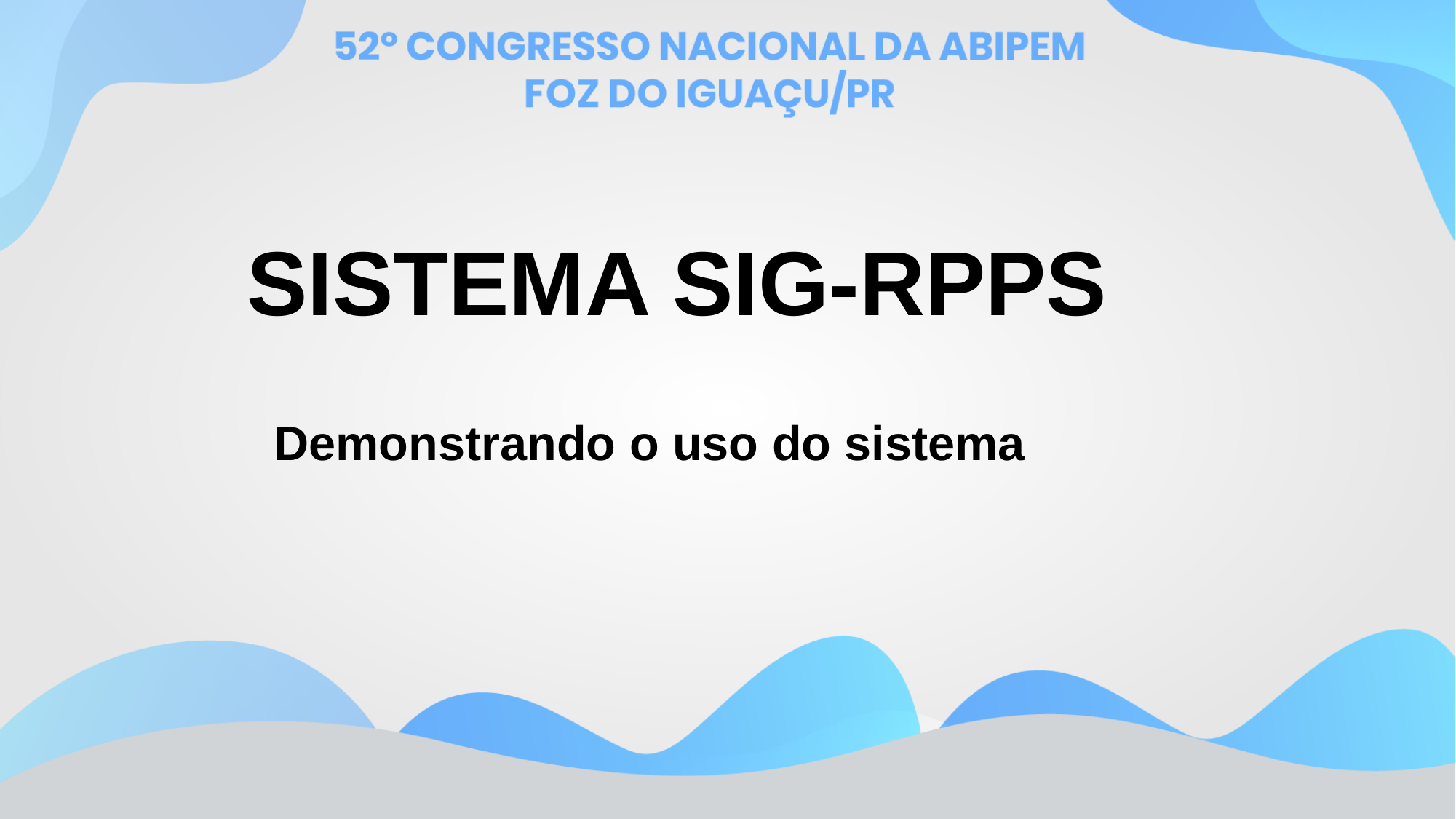

# SISTEMA SIG-RPPS
           Demonstrando o uso do sistema